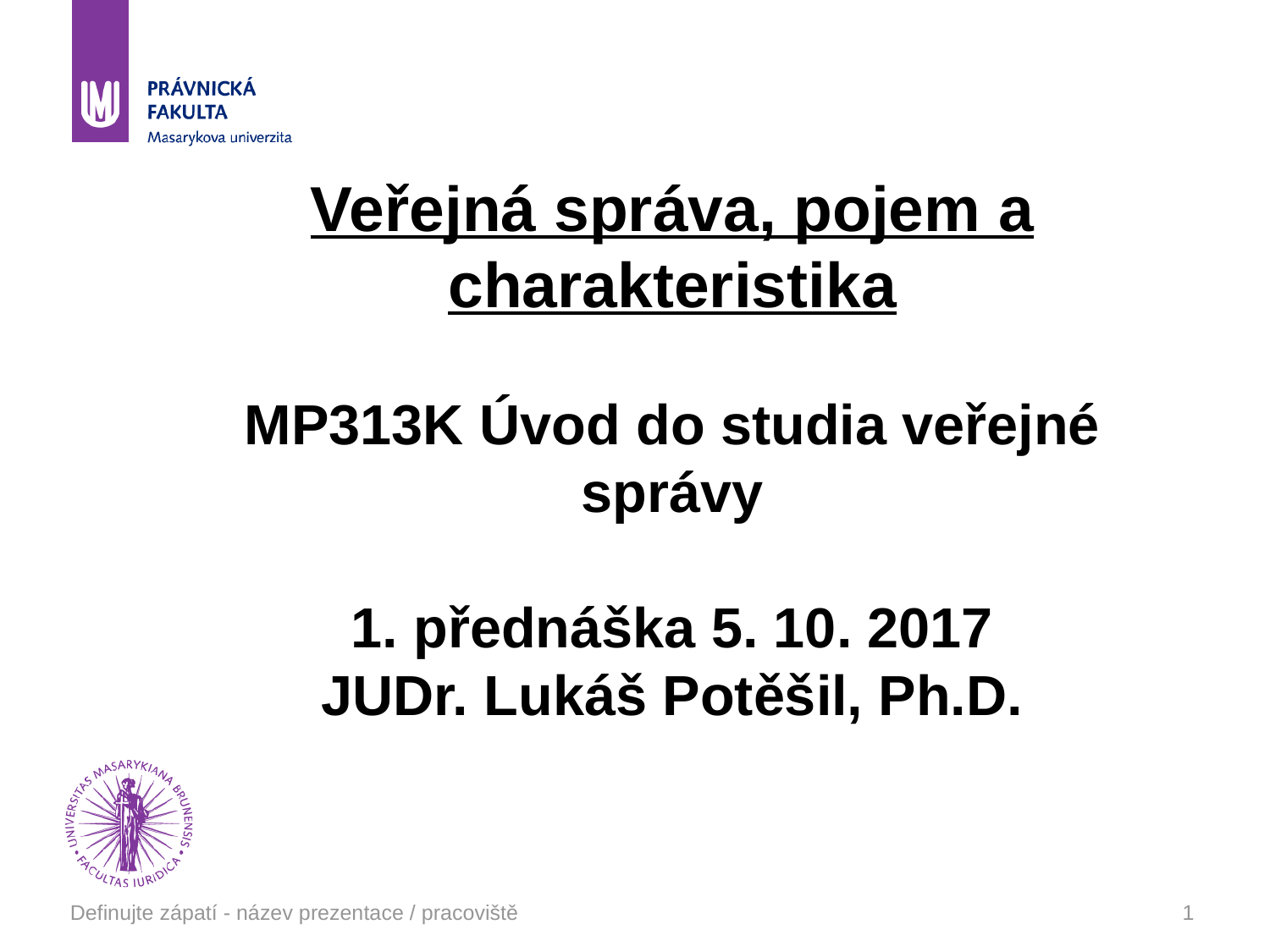

# Veřejná správa, pojem a charakteristika MP313K Úvod do studia veřejné správy 1. přednáška 5. 10. 2017 JUDr. Lukáš Potěšil, Ph.D.
Definujte zápatí - název prezentace / pracoviště
1